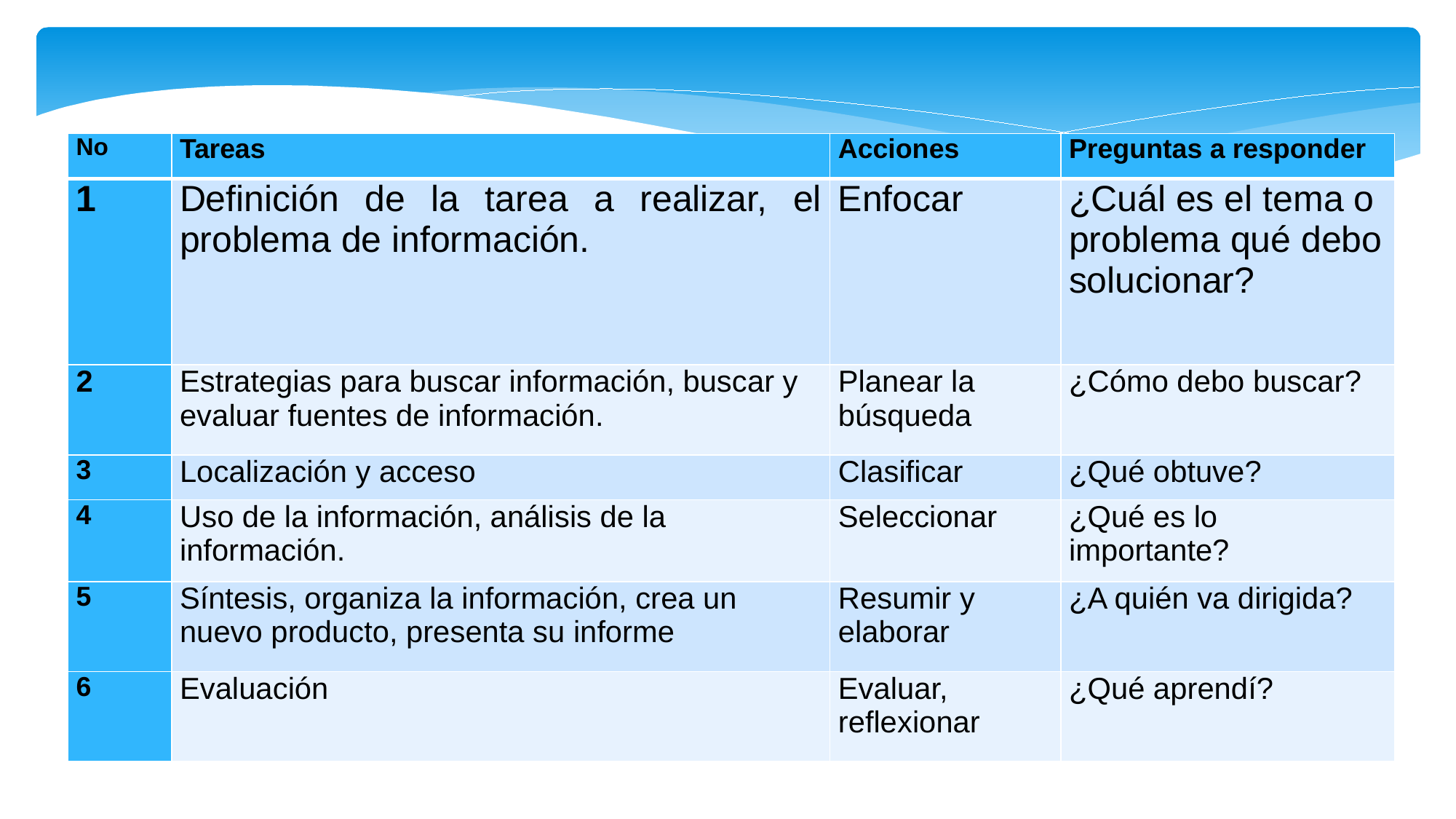

| No | Tareas | Acciones | Preguntas a responder |
| --- | --- | --- | --- |
| 1 | Definición de la tarea a realizar, el problema de información. | Enfocar | ¿Cuál es el tema o problema qué debo solucionar? |
| 2 | Estrategias para buscar información, buscar y evaluar fuentes de información. | Planear la búsqueda | ¿Cómo debo buscar? |
| 3 | Localización y acceso | Clasificar | ¿Qué obtuve? |
| 4 | Uso de la información, análisis de la información. | Seleccionar | ¿Qué es lo importante? |
| 5 | Síntesis, organiza la información, crea un nuevo producto, presenta su informe | Resumir y elaborar | ¿A quién va dirigida? |
| 6 | Evaluación | Evaluar, reflexionar | ¿Qué aprendí? |